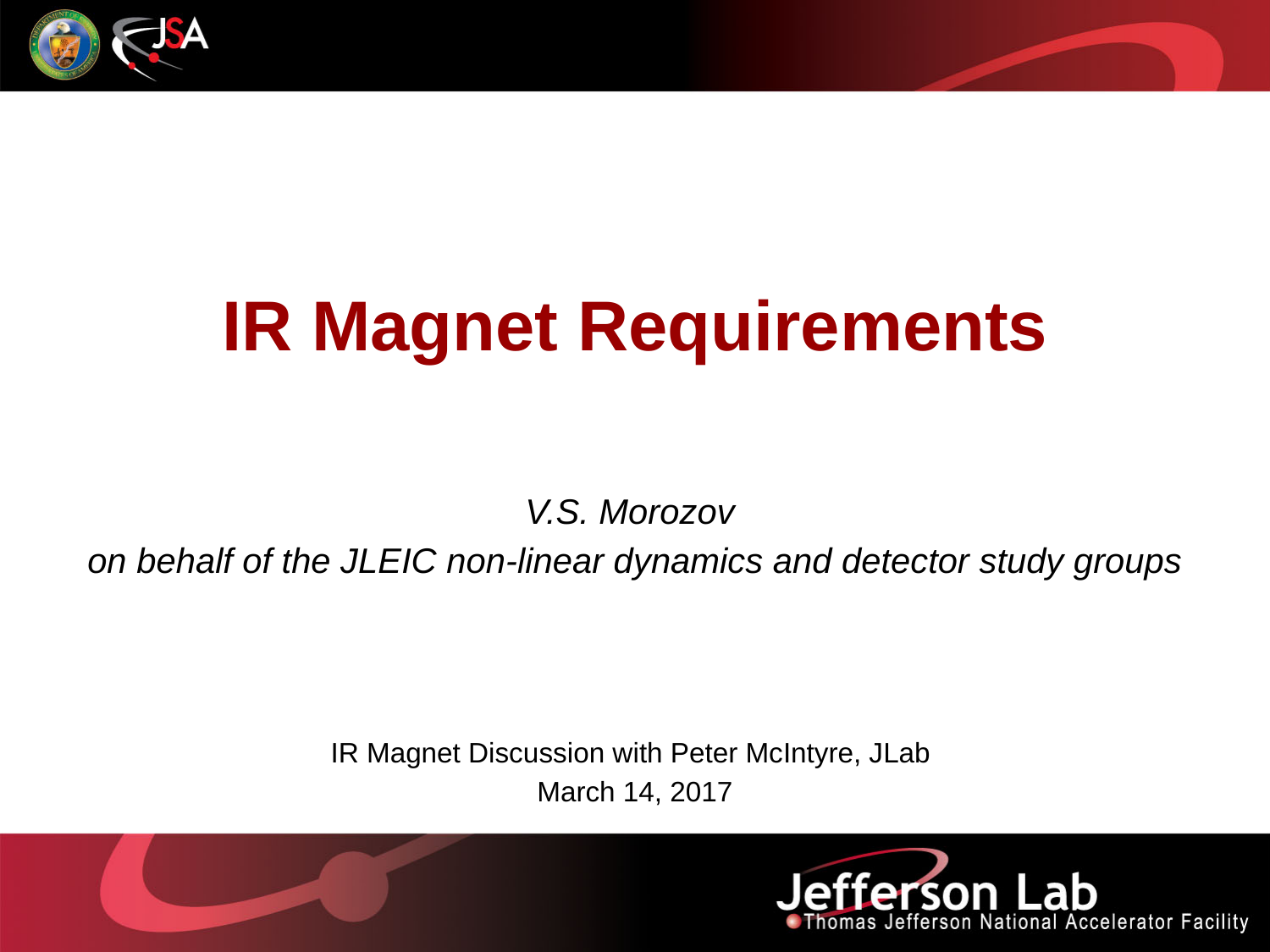

# IR Magnet Requirements
V.S. Morozov
on behalf of the JLEIC non-linear dynamics and detector study groups

IR Magnet Discussion with Peter McIntyre, JLab
March 14, 2017